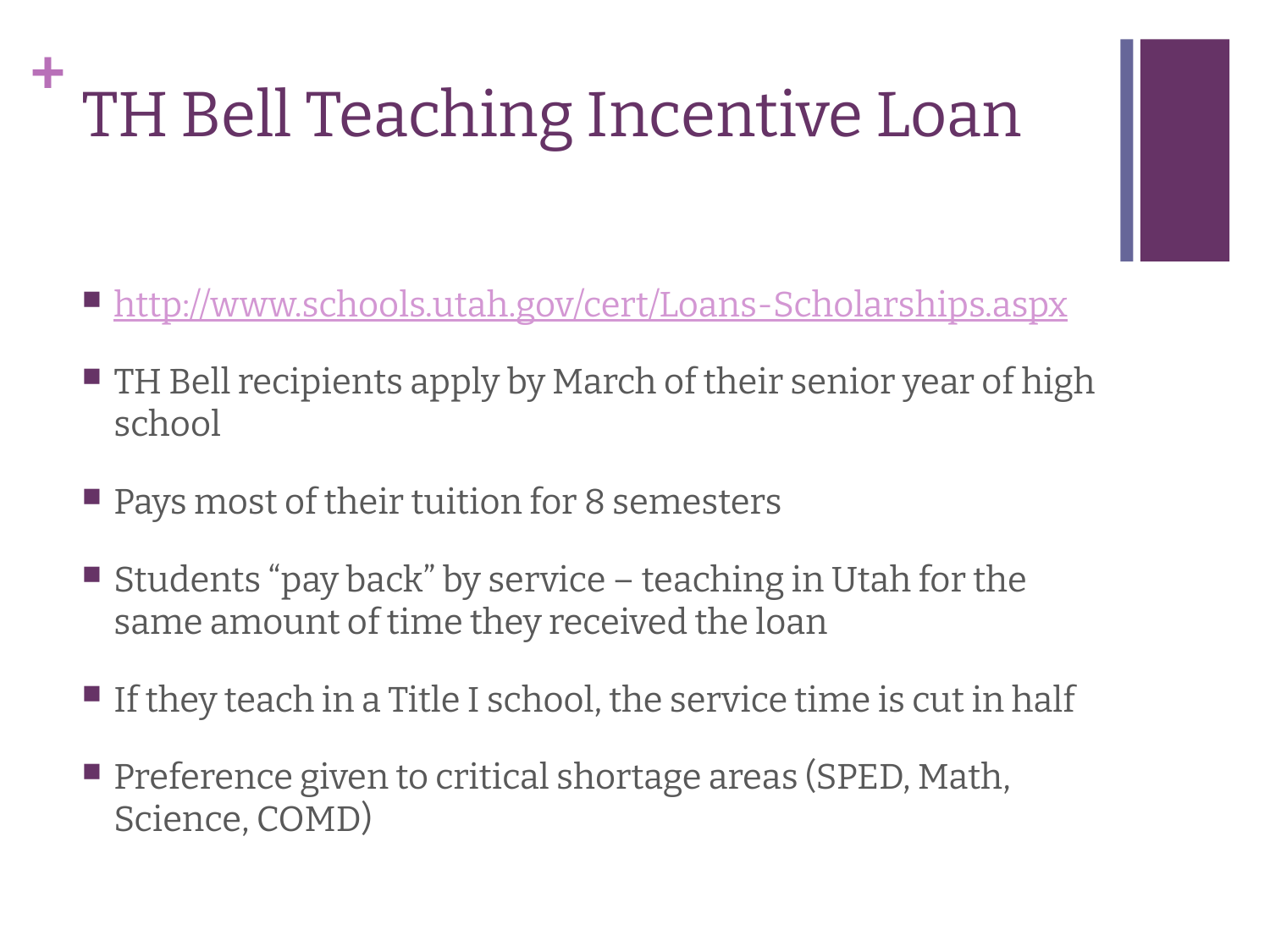

# TH Bell Teaching Incentive Loan
http://www.schools.utah.gov/cert/Loans-Scholarships.aspx
TH Bell recipients apply by March of their senior year of high school
Pays most of their tuition for 8 semesters
Students “pay back” by service – teaching in Utah for the same amount of time they received the loan
If they teach in a Title I school, the service time is cut in half
Preference given to critical shortage areas (SPED, Math, Science, COMD)